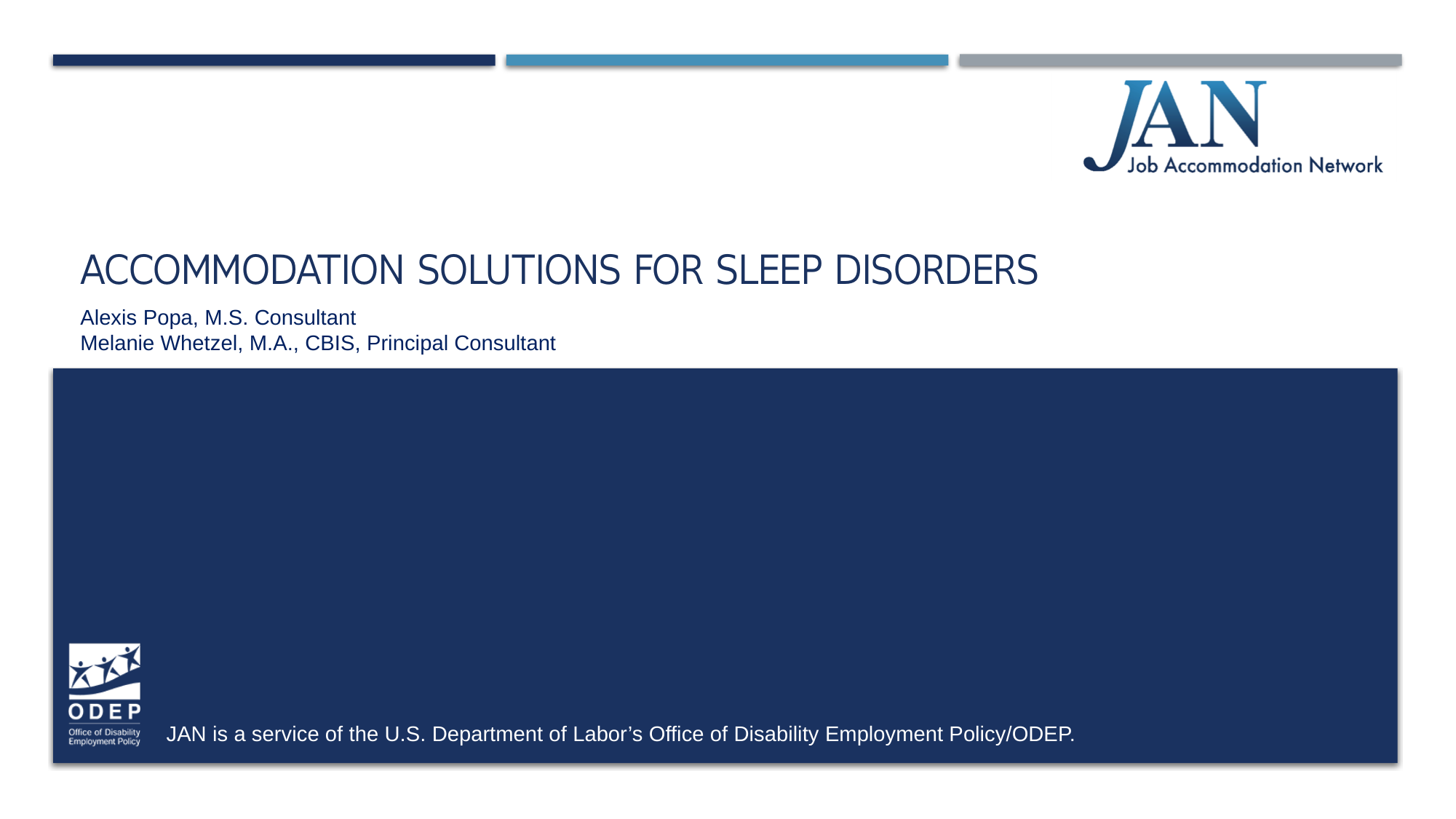

# Accommodation Solutions for Sleep Disorders
Alexis Popa, M.S. Consultant
Melanie Whetzel, M.A., CBIS, Principal Consultant
JAN is a service of the U.S. Department of Labor’s Office of Disability Employment Policy/ODEP.